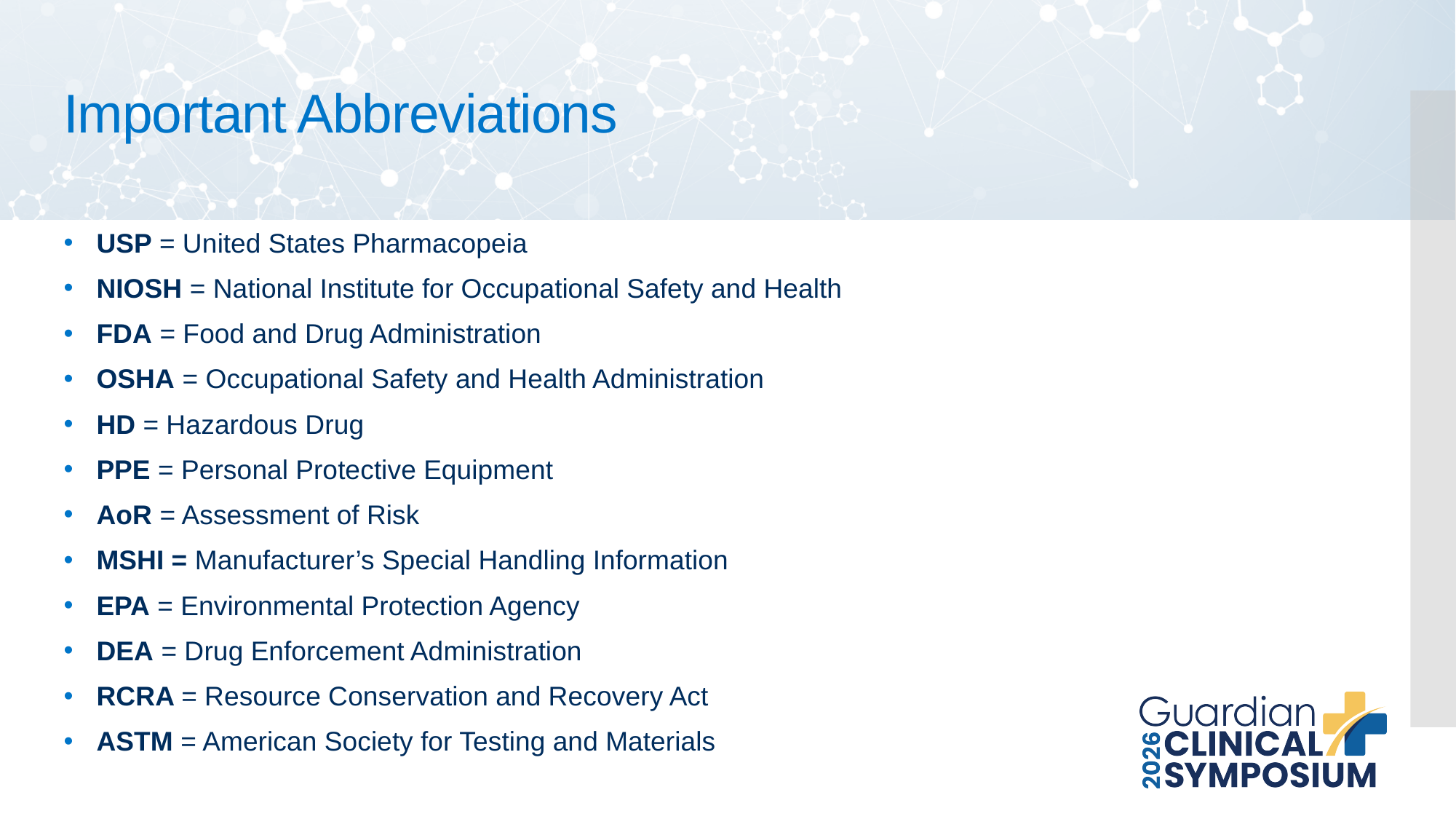

# Important Abbreviations
USP = United States Pharmacopeia
NIOSH = National Institute for Occupational Safety and Health
FDA = Food and Drug Administration
OSHA = Occupational Safety and Health Administration
HD = Hazardous Drug
PPE = Personal Protective Equipment
AoR = Assessment of Risk
MSHI = Manufacturer’s Special Handling Information
EPA = Environmental Protection Agency
DEA = Drug Enforcement Administration
RCRA = Resource Conservation and Recovery Act
ASTM = American Society for Testing and Materials